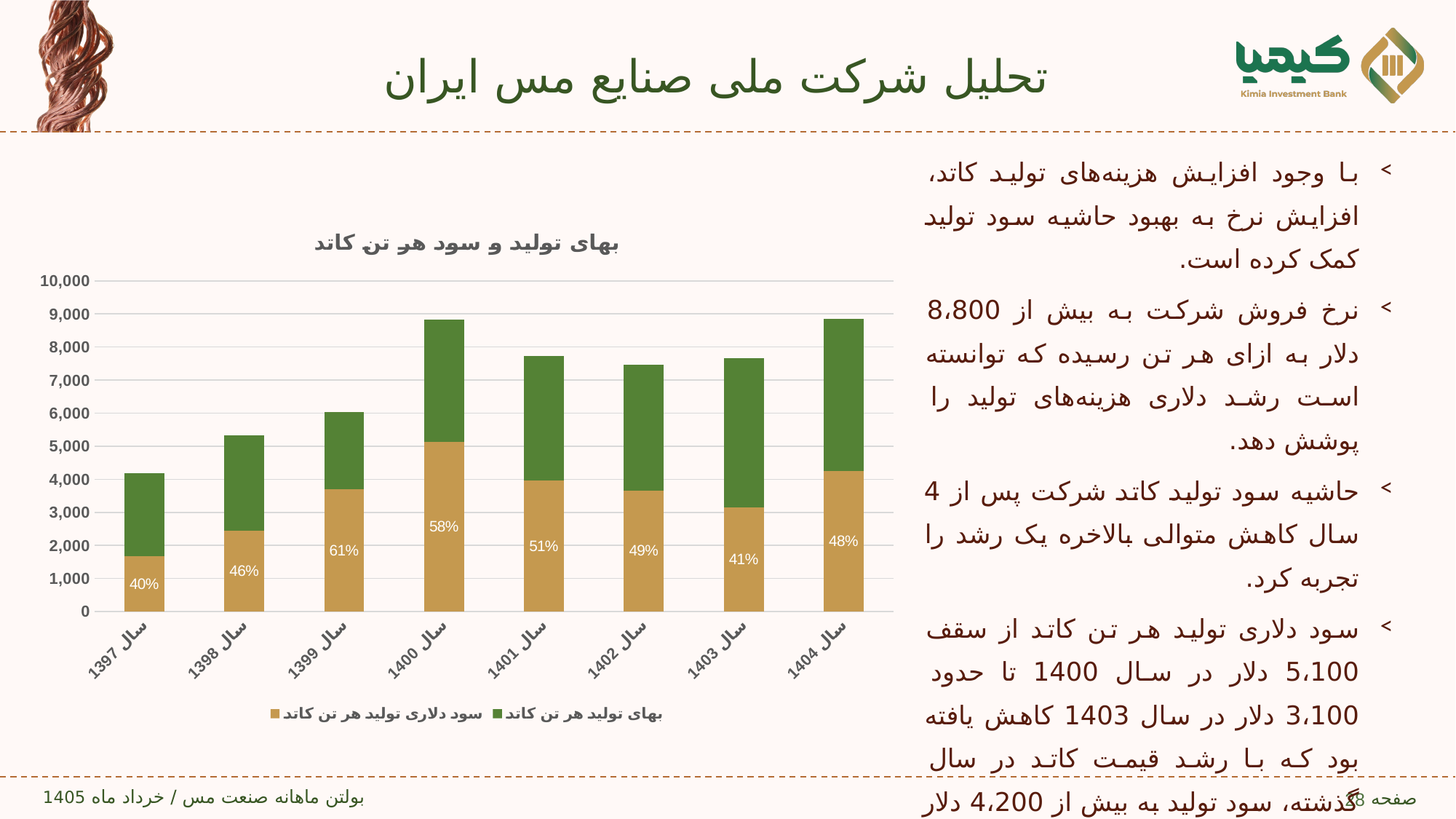

# تحلیل شرکت ملی صنایع مس ایران
با وجود افزایش هزینه‌های تولید کاتد، افزایش نرخ به بهبود حاشیه سود تولید کمک کرده است.
نرخ فروش شرکت به بیش از 8،800 دلار به ازای هر تن رسیده که توانسته است رشد دلاری هزینه‌های تولید را پوشش دهد.
حاشیه سود تولید کاتد شرکت پس از 4 سال کاهش متوالی بالاخره یک رشد را تجربه کرد.
سود دلاری تولید هر تن کاتد از سقف 5،100 دلار در سال 1400 تا حدود 3،100 دلار در سال 1403 کاهش یافته بود که با رشد قیمت کاتد در سال گذشته، سود تولید به بیش از 4،200 دلار به ازای هر تن رسید.

### Chart: بهای تولید و سود هر تن کاتد

| Category | سود دلاری تولید هر تن کاتد | بهای تولید هر تن کاتد |
|---|---|---|
| سال 1397 | 1672.8588105940562 | 2508.141189405944 |
| سال 1398 | 2440.8532454863835 | 2881.1467545136165 |
| سال 1399 | 3696.7502898876483 | 2331.2497101123517 |
| سال 1400 | 5126.661319523389 | 3706.3386804766114 |
| سال 1401 | 3954.922435918803 | 3773.077564081197 |
| سال 1402 | 3658.6203478495536 | 3796.3796521504464 |
| سال 1403 | 3157.143268666294 | 4501.856731333706 |
| سال 1404 | 4238.581150564727 | 4605.418849435273 |
28